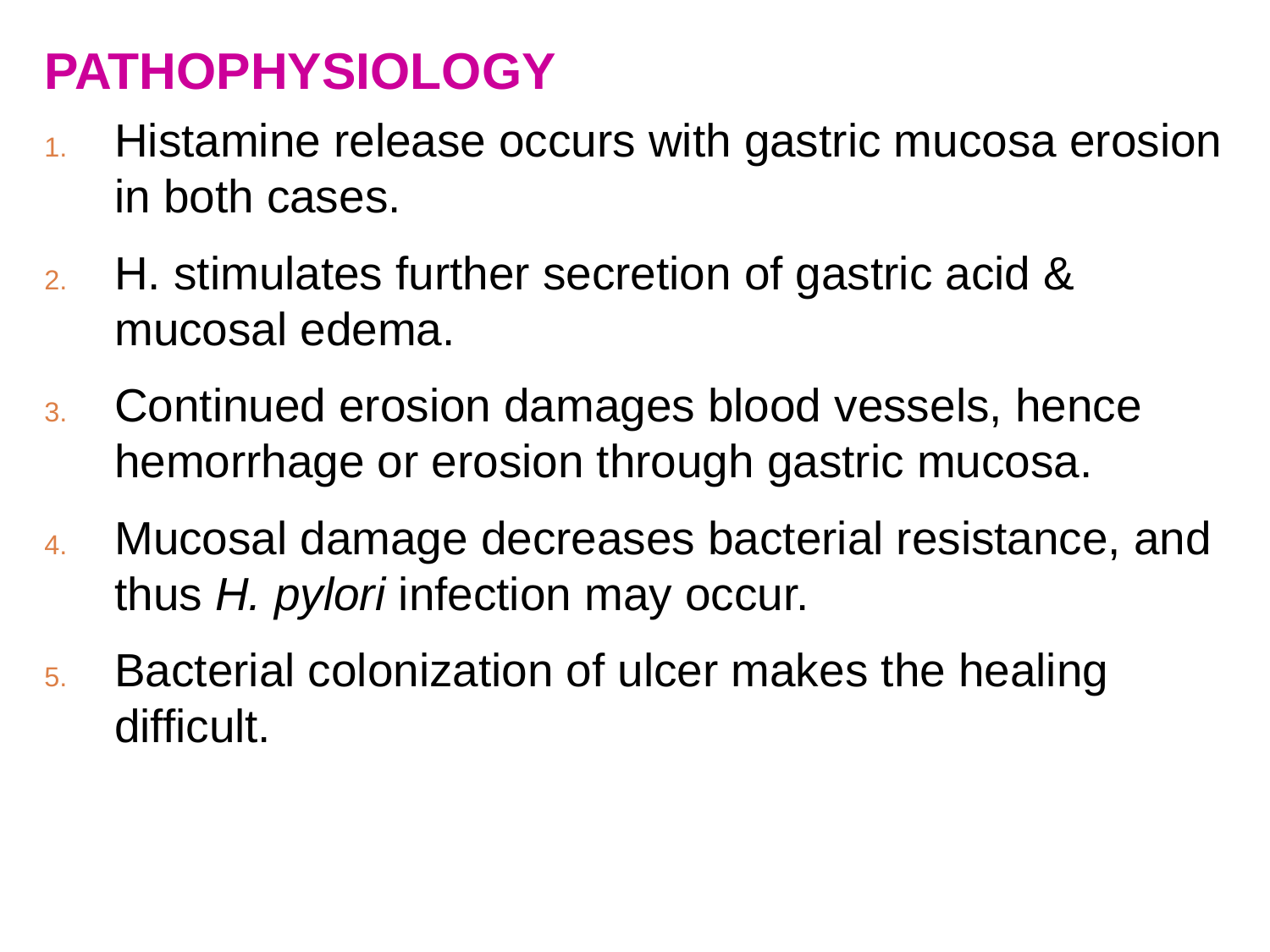

PATHOPHYSIOLOGY
Histamine release occurs with gastric mucosa erosion in both cases.
H. stimulates further secretion of gastric acid & mucosal edema.
Continued erosion damages blood vessels, hence hemorrhage or erosion through gastric mucosa.
Mucosal damage decreases bacterial resistance, and thus H. pylori infection may occur.
Bacterial colonization of ulcer makes the healing difficult.